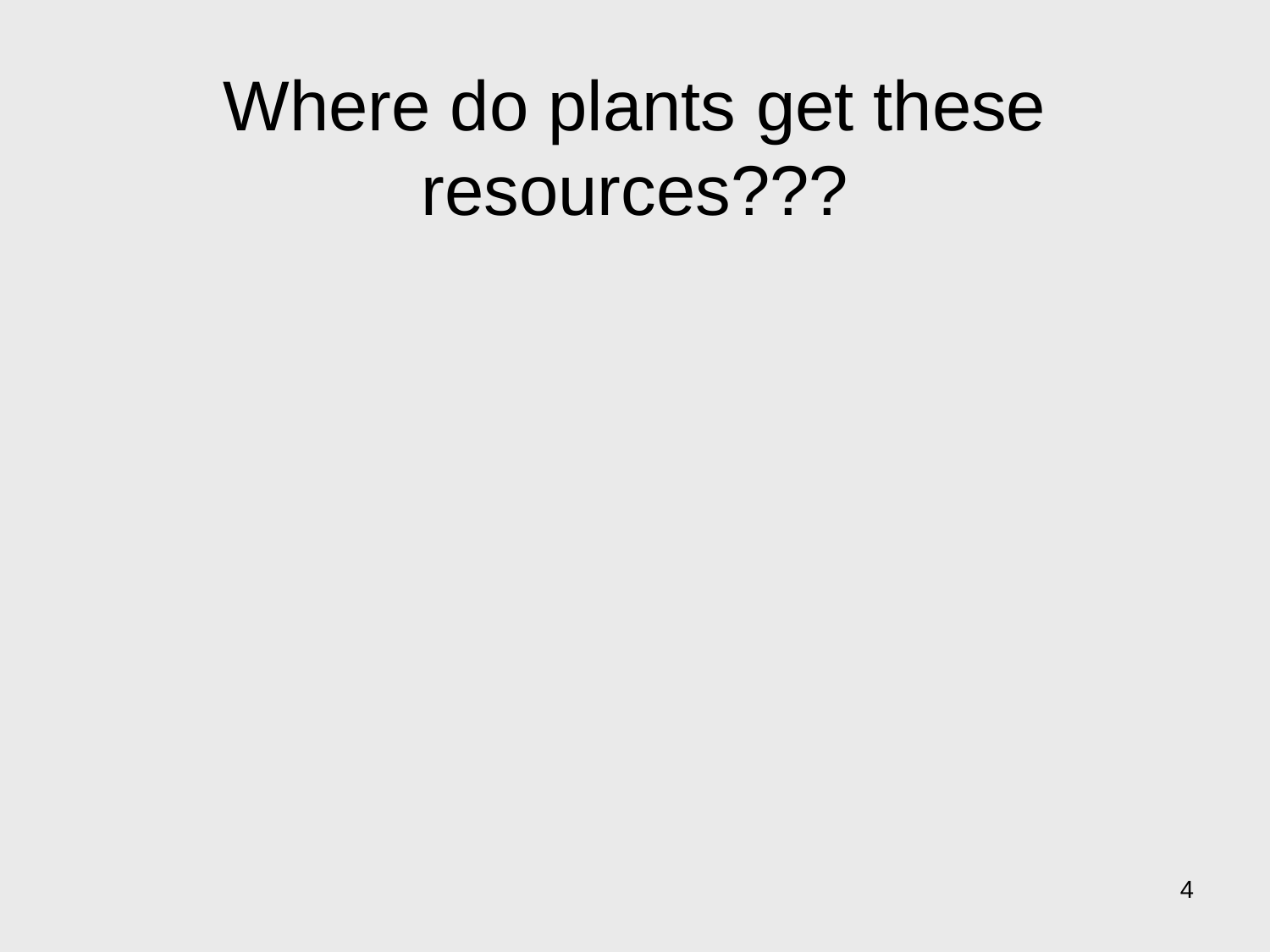

# Where do plants get these resources???
4